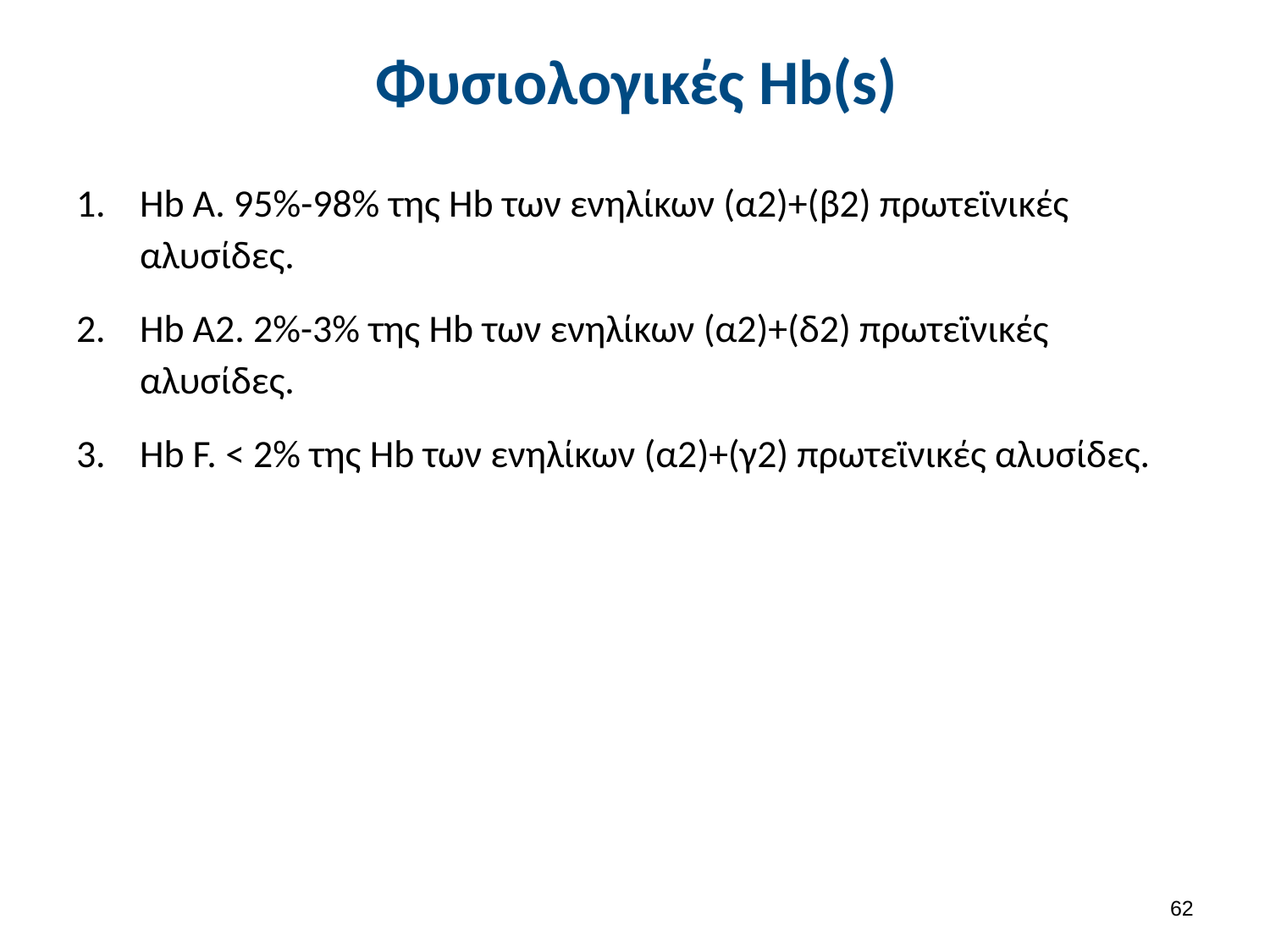

# Φυσιολογικές Hb(s)
Hb A. 95%-98% της Hb των ενηλίκων (α2)+(β2) πρωτεϊνικές αλυσίδες.
Hb A2. 2%-3% της Hb των ενηλίκων (α2)+(δ2) πρωτεϊνικές αλυσίδες.
Hb F. < 2% της Hb των ενηλίκων (α2)+(γ2) πρωτεϊνικές αλυσίδες.
62